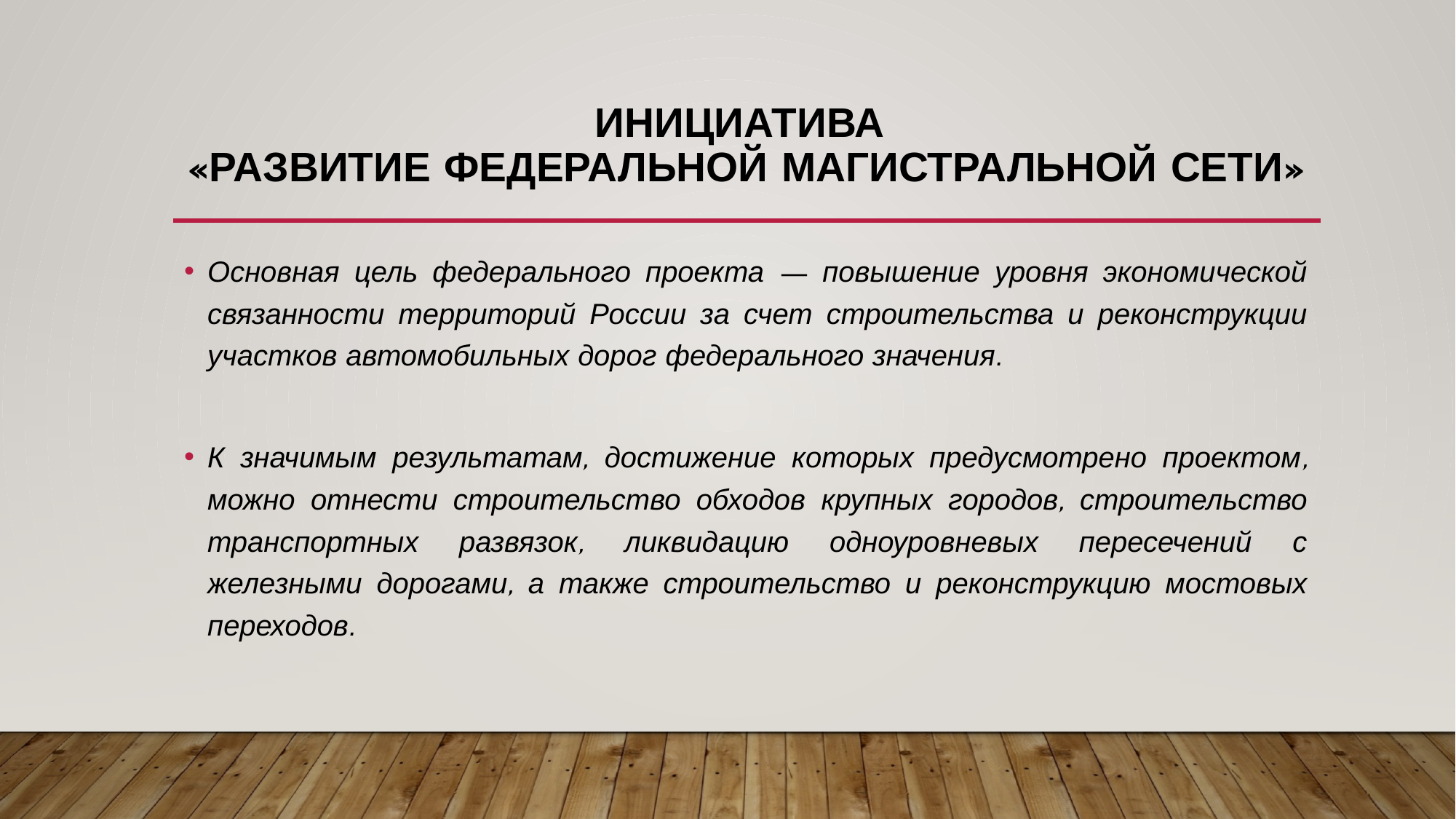

# Инициатива «Развитие федеральной магистральной сети»
Основная цель федерального проекта — повышение уровня экономической связанности территорий России за счет строительства и реконструкции участков автомобильных дорог федерального значения.

К значимым результатам, достижение которых предусмотрено проектом, можно отнести строительство обходов крупных городов, строительство транспортных развязок, ликвидацию одноуровневых пересечений с железными дорогами, а также строительство и реконструкцию мостовых переходов.